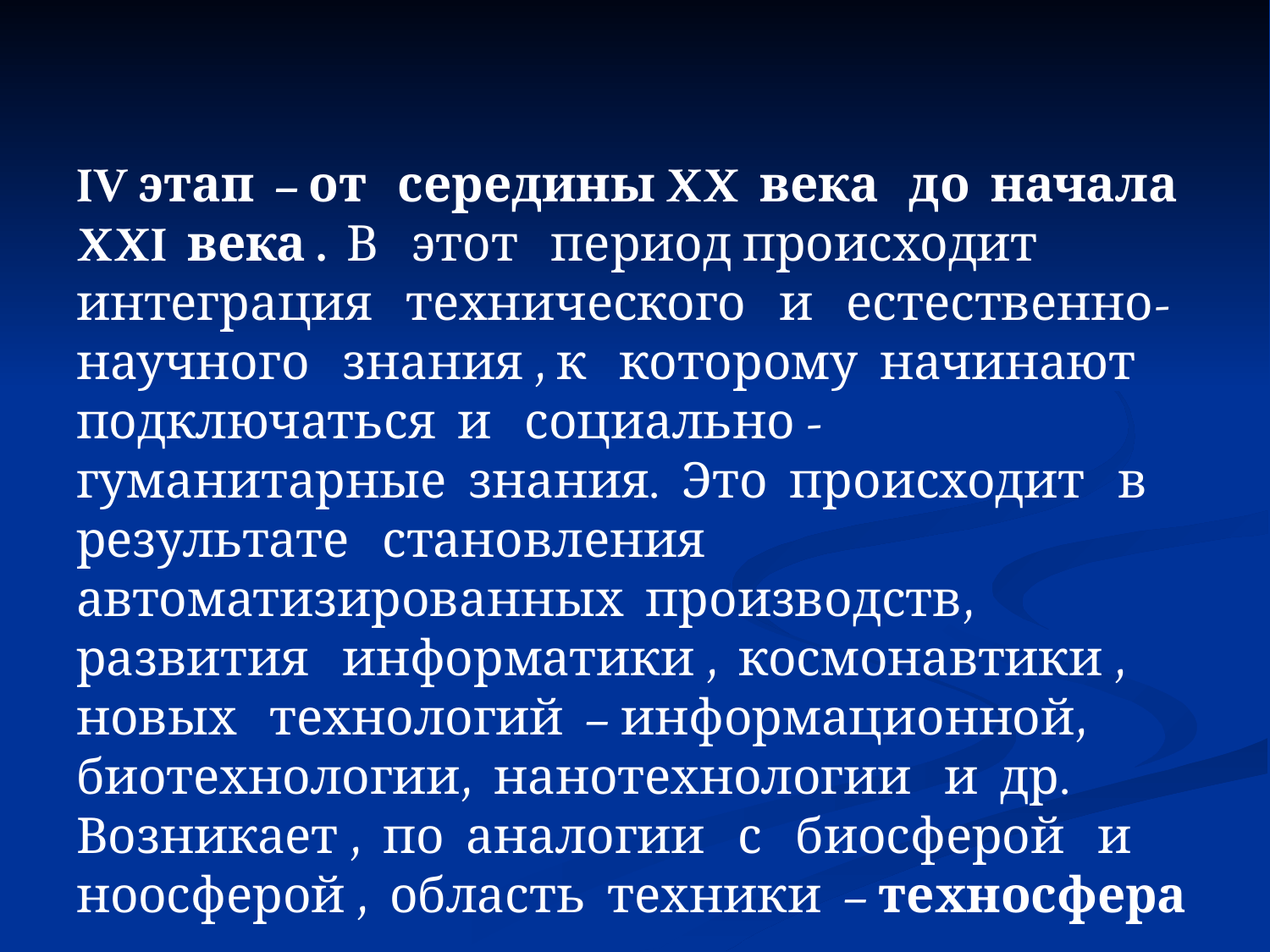

IV этап  – от   середины XX  века   до  начала  XXI  века .  В   этот   период происходит   интеграция   технического   и   естественно-научного   знания , к   которому  начинают  подключаться  и   социально -гуманитарные  знания.  Это  происходит   в  результате   становления  автоматизированных  производств,  развития   информатики ,  космонавтики ,  новых   технологий  – информационной,  биотехнологии,  нанотехнологии   и  др.  Возникает ,  по  аналогии   с   биосферой   и   ноосферой ,  область  техники  – техносфера .